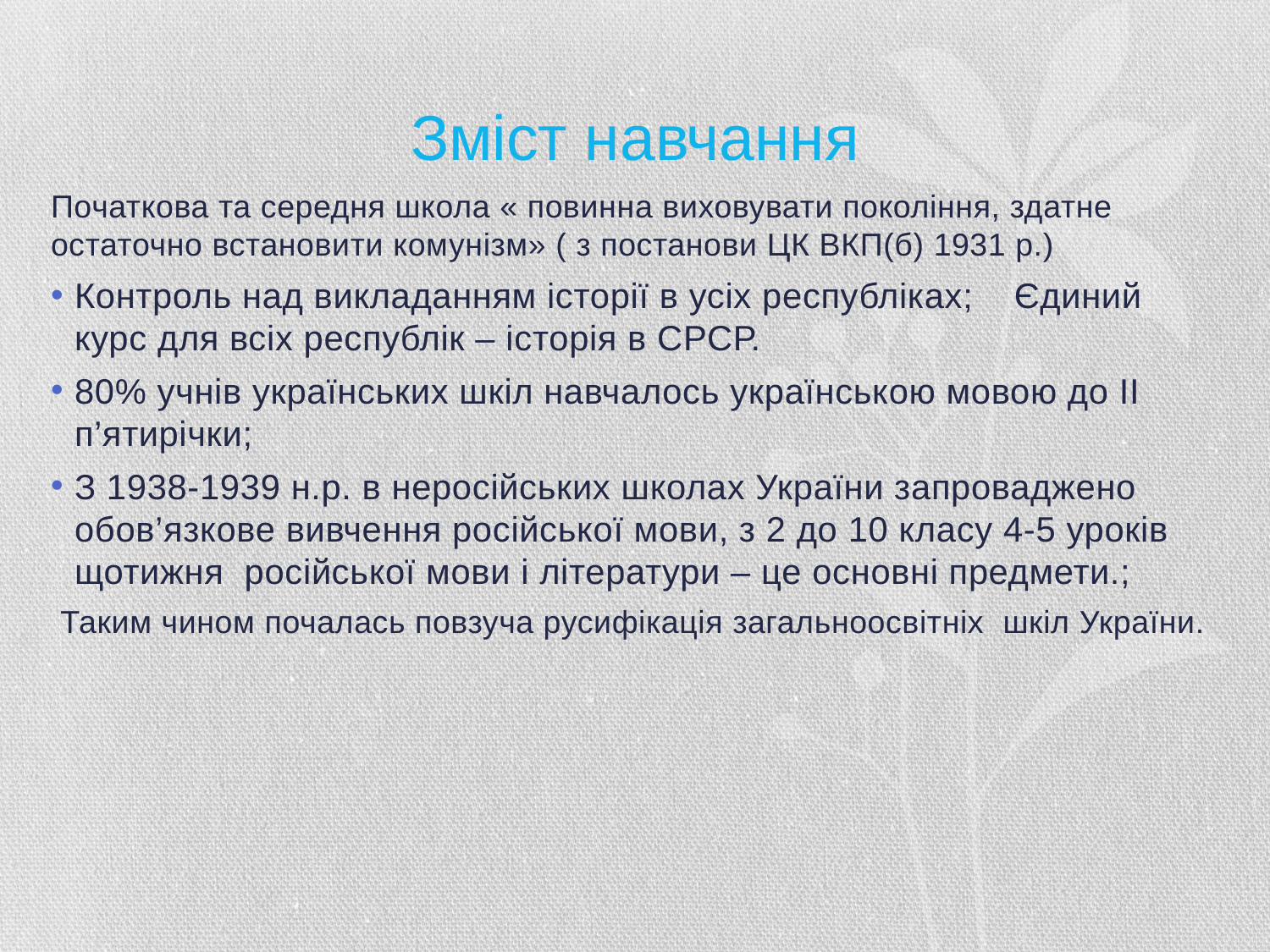

# Зміст навчання
Початкова та середня школа « повинна виховувати покоління, здатне остаточно встановити комунізм» ( з постанови ЦК ВКП(б) 1931 р.)
Контроль над викладанням історії в усіх республіках;    Єдиний курс для всіх республік – історія в СРСР.
80% учнів українських шкіл навчалось українською мовою до ІІ п’ятирічки;
З 1938-1939 н.р. в неросійських школах України запроваджено обов’язкове вивчення російської мови, з 2 до 10 класу 4-5 уроків щотижня  російської мови і літератури – це основні предмети.;
 Таким чином почалась повзуча русифікація загальноосвітніх  шкіл України.